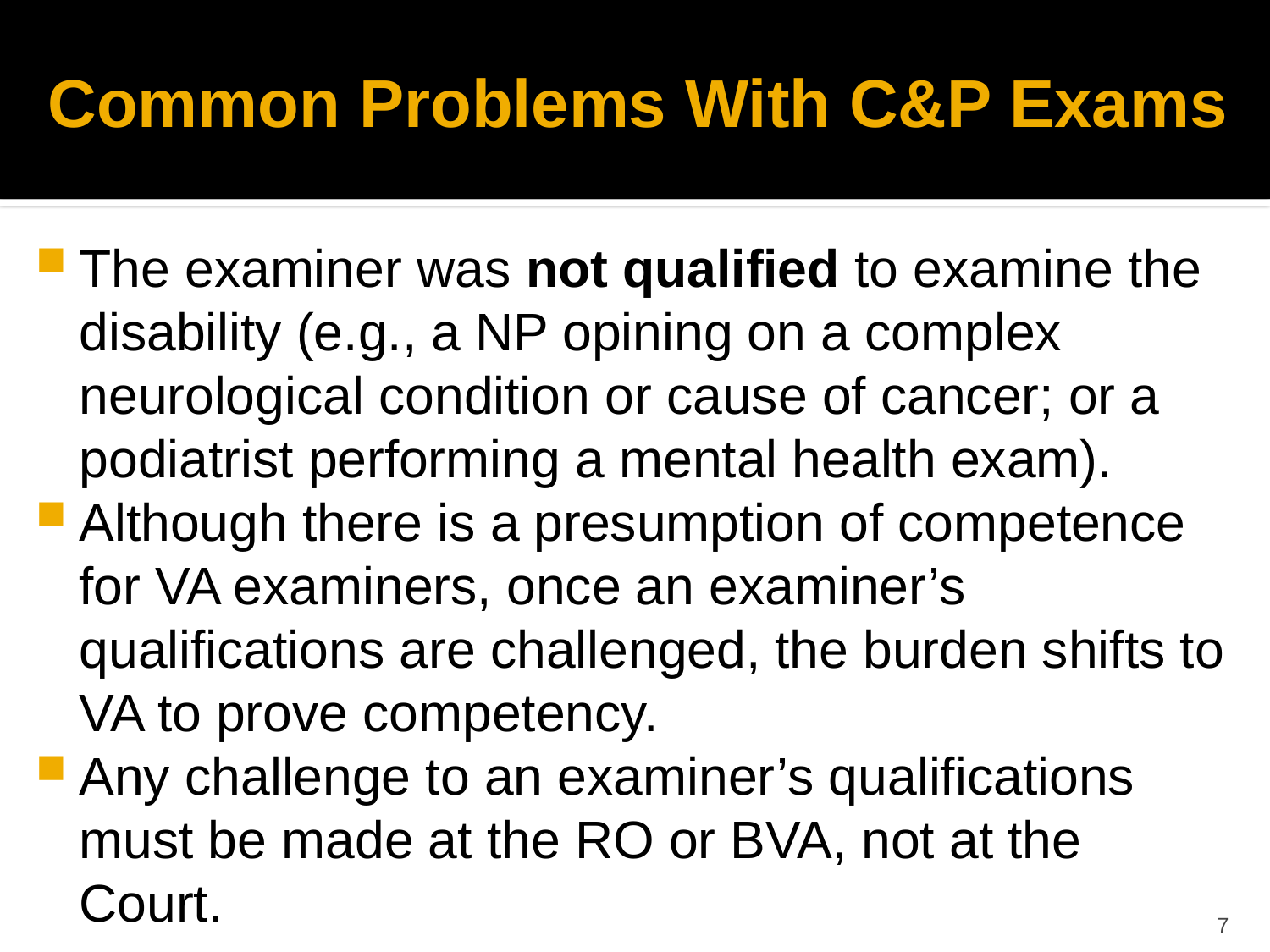

# Common Problems With C&P Exams
The examiner was not qualified to examine the disability (e.g., a NP opining on a complex neurological condition or cause of cancer; or a podiatrist performing a mental health exam).
Although there is a presumption of competence for VA examiners, once an examiner’s qualifications are challenged, the burden shifts to VA to prove competency.
Any challenge to an examiner’s qualifications must be made at the RO or BVA, not at the Court.

7